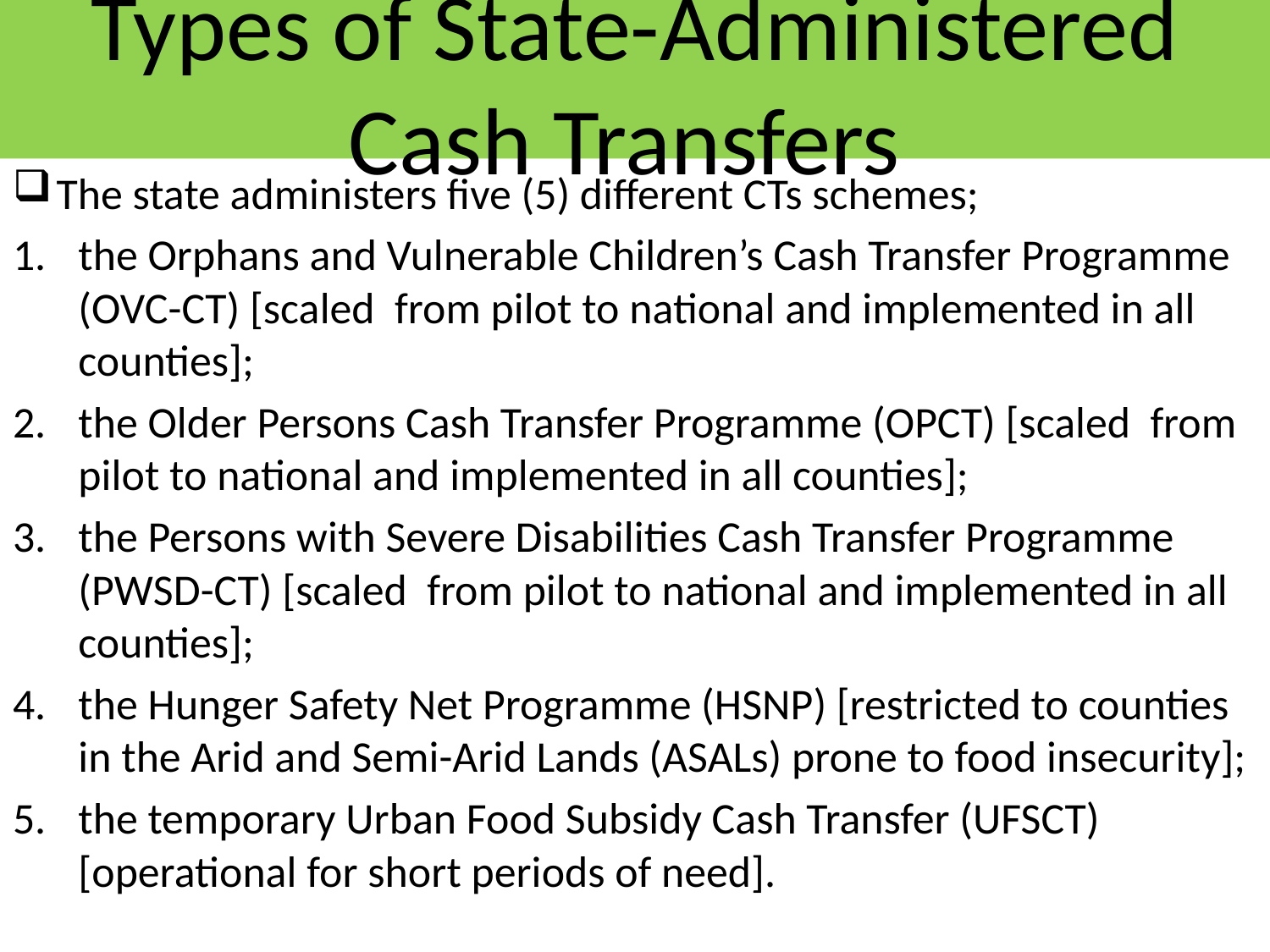

# Types of State-Administered Cash Transfers
The state administers five (5) different CTs schemes;
the Orphans and Vulnerable Children’s Cash Transfer Programme (OVC-CT) [scaled  from pilot to national and implemented in all counties];
the Older Persons Cash Transfer Programme (OPCT) [scaled  from pilot to national and implemented in all counties];
the Persons with Severe Disabilities Cash Transfer Programme (PWSD-CT) [scaled  from pilot to national and implemented in all counties];
the Hunger Safety Net Programme (HSNP) [restricted to counties in the Arid and Semi-Arid Lands (ASALs) prone to food insecurity];
the temporary Urban Food Subsidy Cash Transfer (UFSCT) [operational for short periods of need].